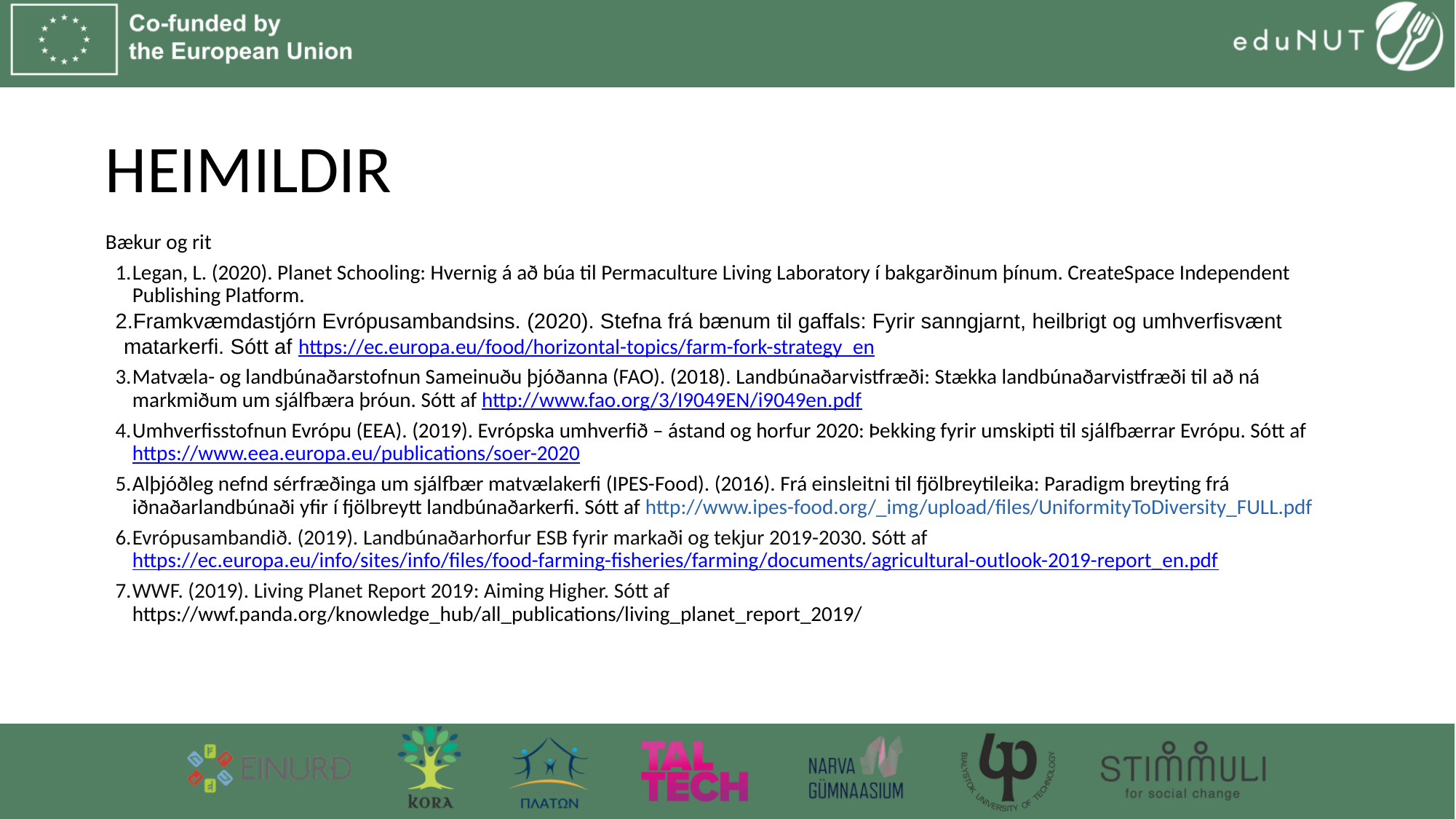

# HEIMILDIR
Bækur og rit
Legan, L. (2020). Planet Schooling: Hvernig á að búa til Permaculture Living Laboratory í bakgarðinum þínum. CreateSpace Independent Publishing Platform.
Framkvæmdastjórn Evrópusambandsins. (2020). Stefna frá bænum til gaffals: Fyrir sanngjarnt, heilbrigt og umhverfisvænt matarkerfi. Sótt af https://ec.europa.eu/food/horizontal-topics/farm-fork-strategy_en
Matvæla- og landbúnaðarstofnun Sameinuðu þjóðanna (FAO). (2018). Landbúnaðarvistfræði: Stækka landbúnaðarvistfræði til að ná markmiðum um sjálfbæra þróun. Sótt af http://www.fao.org/3/I9049EN/i9049en.pdf
Umhverfisstofnun Evrópu (EEA). (2019). Evrópska umhverfið – ástand og horfur 2020: Þekking fyrir umskipti til sjálfbærrar Evrópu. Sótt af https://www.eea.europa.eu/publications/soer-2020
Alþjóðleg nefnd sérfræðinga um sjálfbær matvælakerfi (IPES-Food). (2016). Frá einsleitni til fjölbreytileika: Paradigm breyting frá iðnaðarlandbúnaði yfir í fjölbreytt landbúnaðarkerfi. Sótt af http://www.ipes-food.org/_img/upload/files/UniformityToDiversity_FULL.pdf
Evrópusambandið. (2019). Landbúnaðarhorfur ESB fyrir markaði og tekjur 2019-2030. Sótt af https://ec.europa.eu/info/sites/info/files/food-farming-fisheries/farming/documents/agricultural-outlook-2019-report_en.pdf
WWF. (2019). Living Planet Report 2019: Aiming Higher. Sótt af https://wwf.panda.org/knowledge_hub/all_publications/living_planet_report_2019/